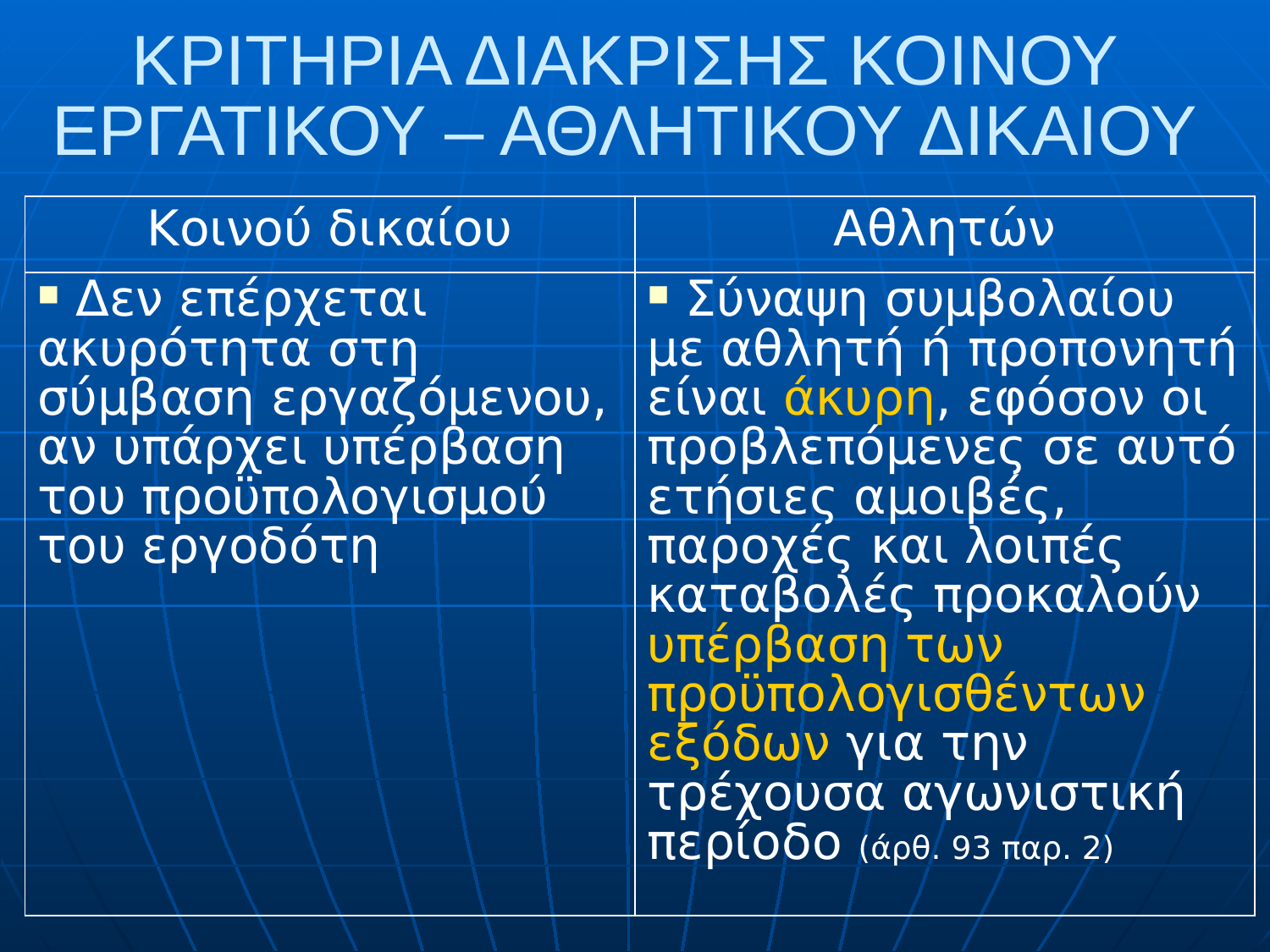

# ΚΡΙΤΗΡΙΑ ΔΙΑΚΡΙΣΗΣ ΚΟΙΝΟΥ ΕΡΓΑΤΙΚΟΥ – ΑΘΛΗΤΙΚΟΥ ΔΙΚΑΙΟΥ
| Κοινού δικαίου | Αθλητών |
| --- | --- |
| Δεν επέρχεται ακυρότητα στη σύμβαση εργαζόμενου, αν υπάρχει υπέρβαση του προϋπολογισμού του εργοδότη | Σύναψη συμβολαίου με αθλητή ή προπονητή είναι άκυρη, εφόσον οι προβλεπόμενες σε αυτό ετήσιες αμοιβές, παροχές και λοιπές καταβολές προκαλούν υπέρβαση των προϋπολογισθέντων εξόδων για την τρέχουσα αγωνιστική περίοδο (άρθ. 93 παρ. 2) |